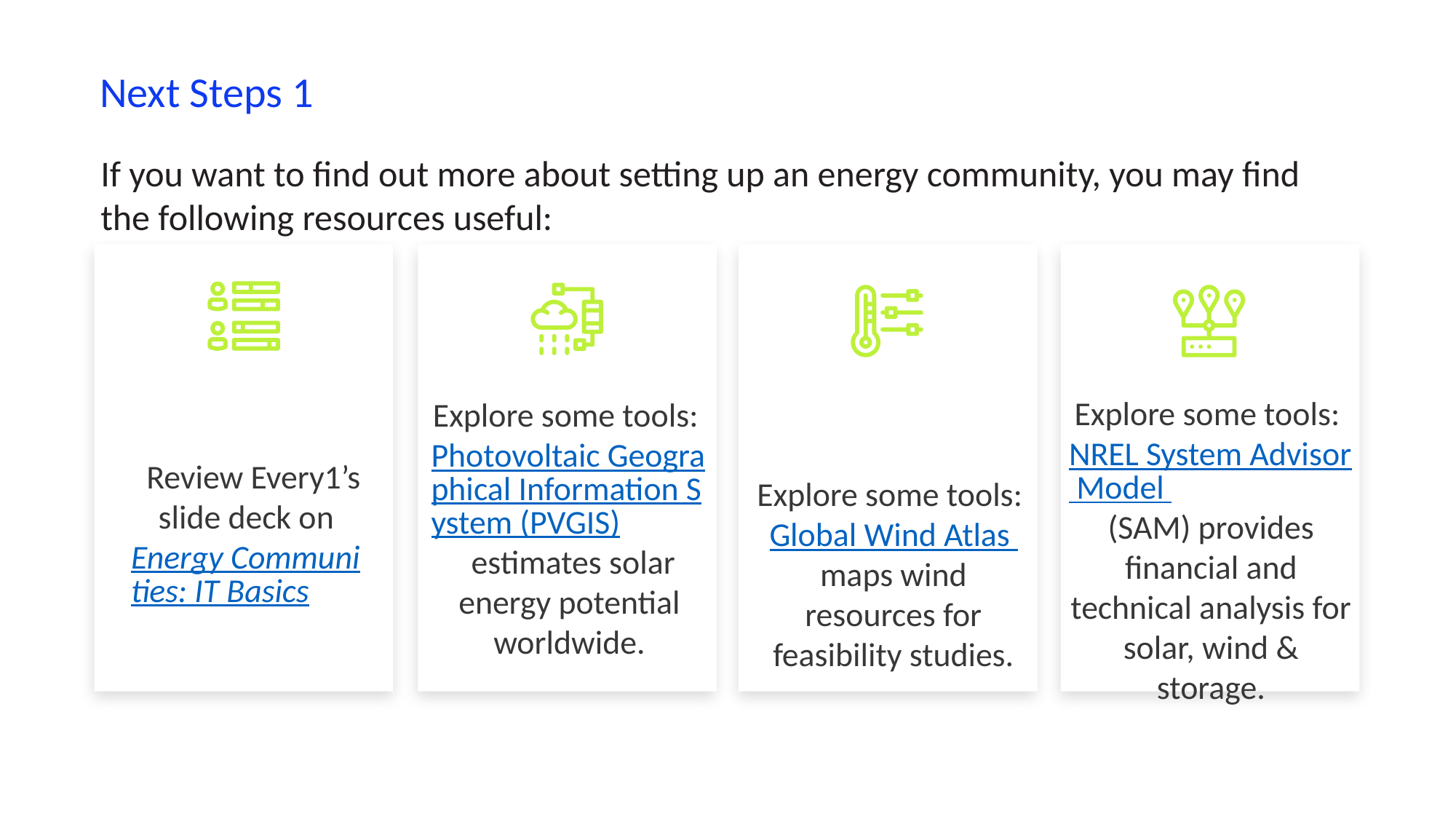

Next Steps 1

If you want to find out more about setting up an energy community, you may find the following resources useful:

Explore some tools: NREL System Advisor Model (SAM) provides financial and technical analysis for solar, wind & storage.
Explore some tools: Photovoltaic Geographical Information System (PVGIS) estimates solar energy potential worldwide.
 Review Every1’s slide deck on Energy Communities: IT Basics
Explore some tools: Global Wind Atlas maps wind resources for feasibility studies.